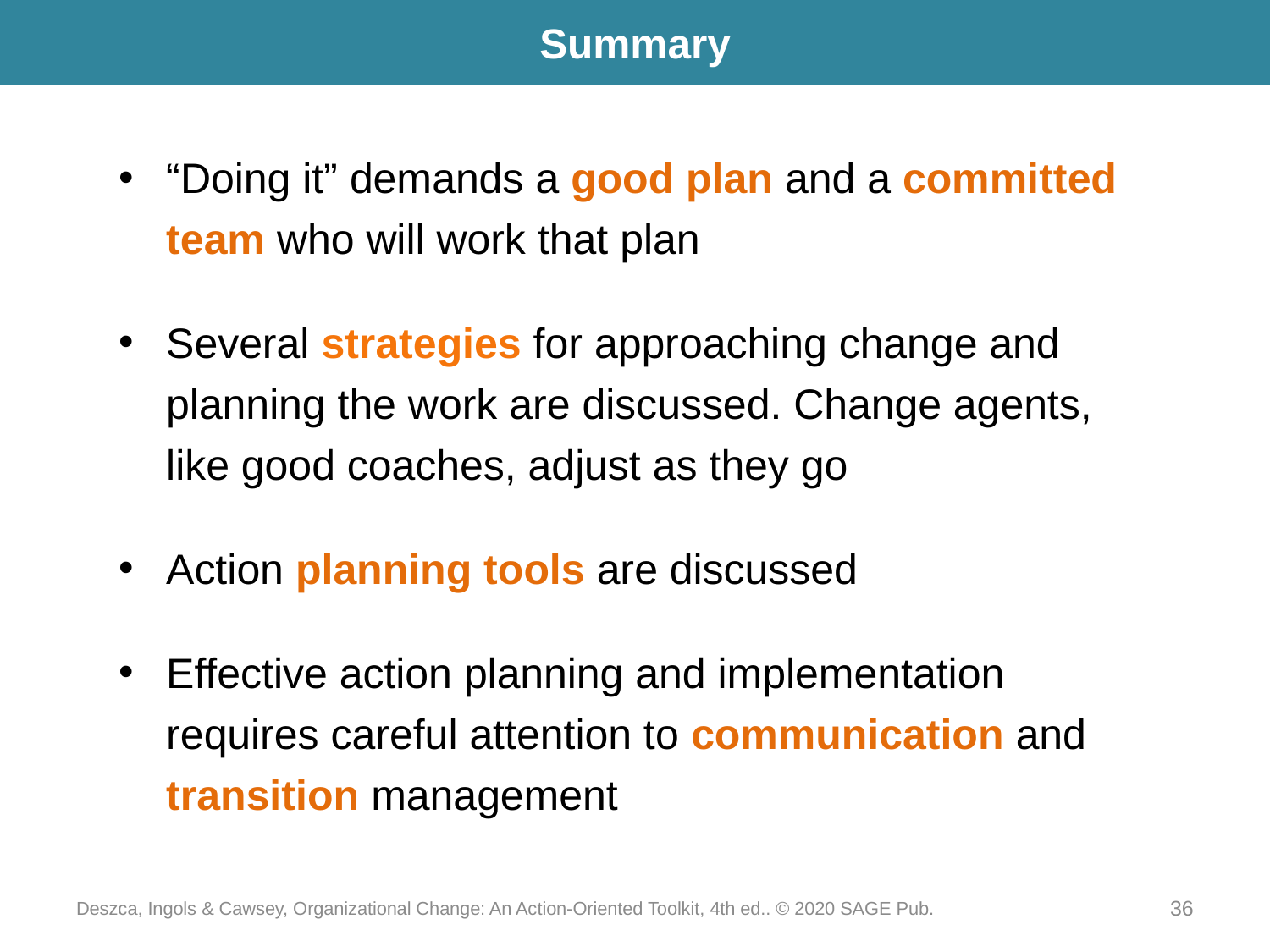

# Summary
“Doing it” demands a good plan and a committed team who will work that plan

Several strategies for approaching change and planning the work are discussed. Change agents, like good coaches, adjust as they go

Action planning tools are discussed

Effective action planning and implementation requires careful attention to communication and transition management

Deszca, Ingols & Cawsey, Organizational Change: An Action-Oriented Toolkit, 4th ed.. © 2020 SAGE Pub.
36